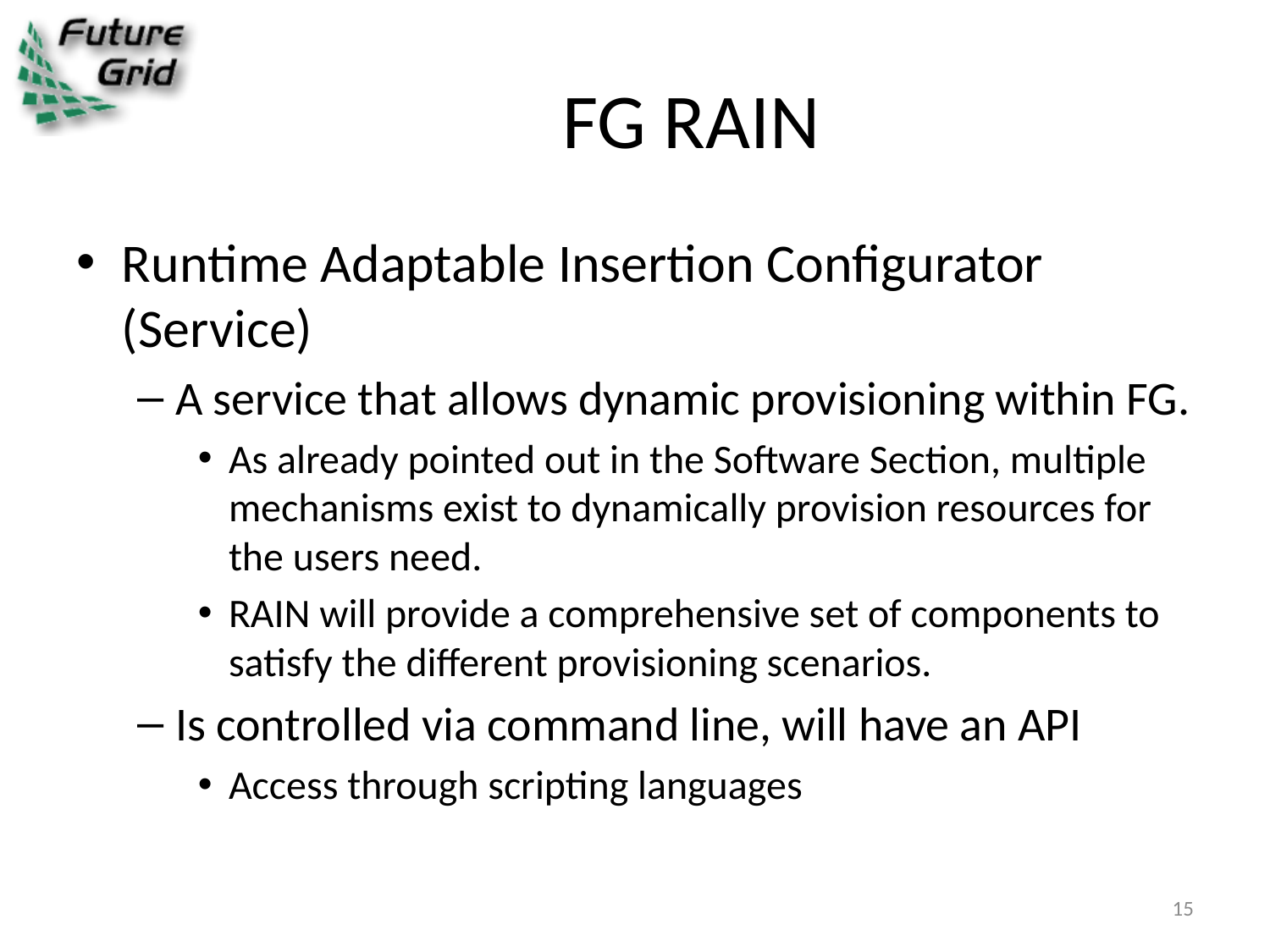

# FG RAIN
Runtime Adaptable Insertion Configurator (Service)
A service that allows dynamic provisioning within FG.
As already pointed out in the Software Section, multiple mechanisms exist to dynamically provision resources for the users need.
RAIN will provide a comprehensive set of components to satisfy the different provisioning scenarios.
Is controlled via command line, will have an API
Access through scripting languages
15